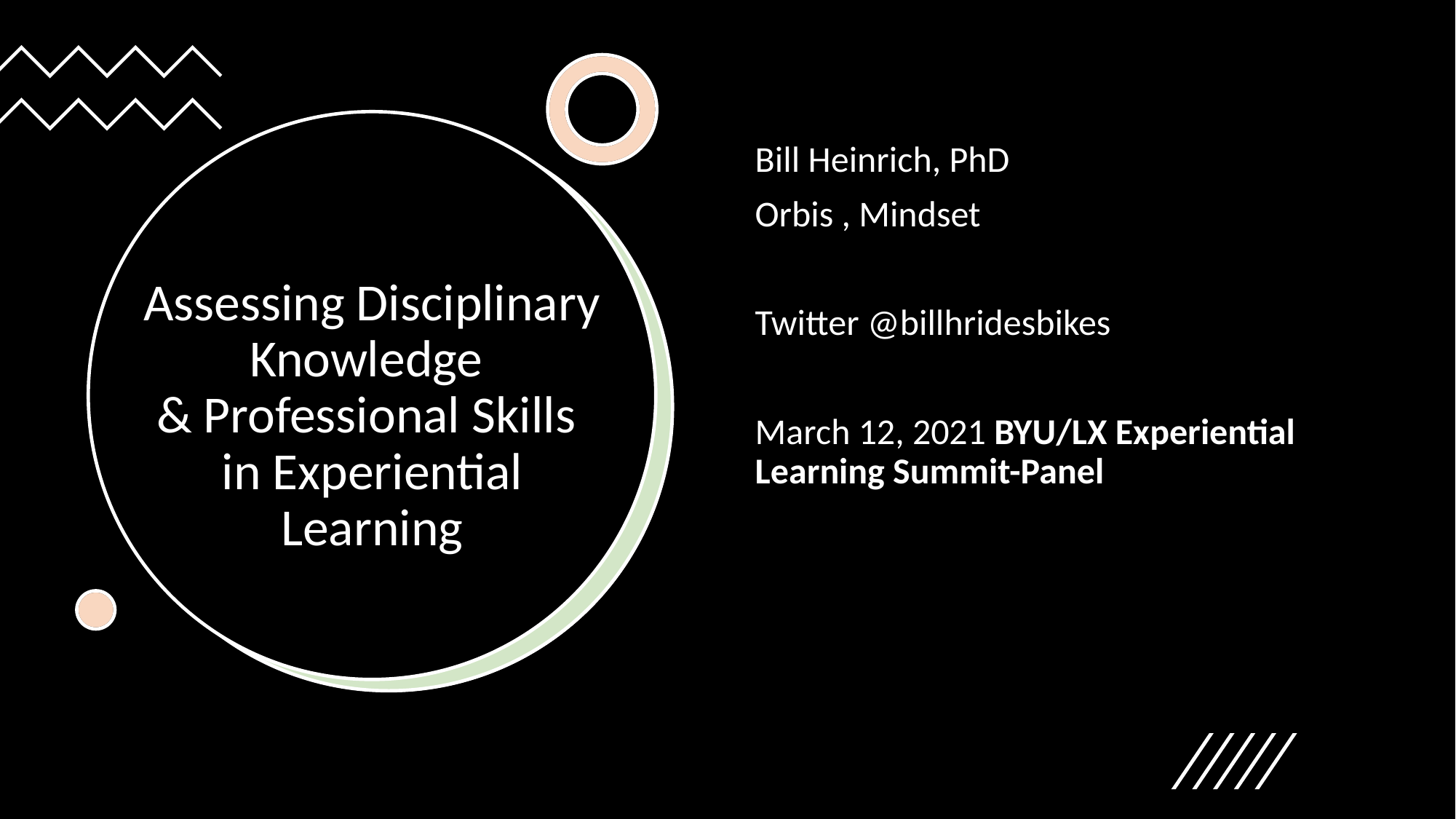

Bill Heinrich, PhD
Orbis , Mindset

Twitter @billhridesbikes

March 12, 2021 BYU/LX Experiential Learning Summit-Panel
# Assessing Disciplinary Knowledge & Professional Skills in Experiential Learning